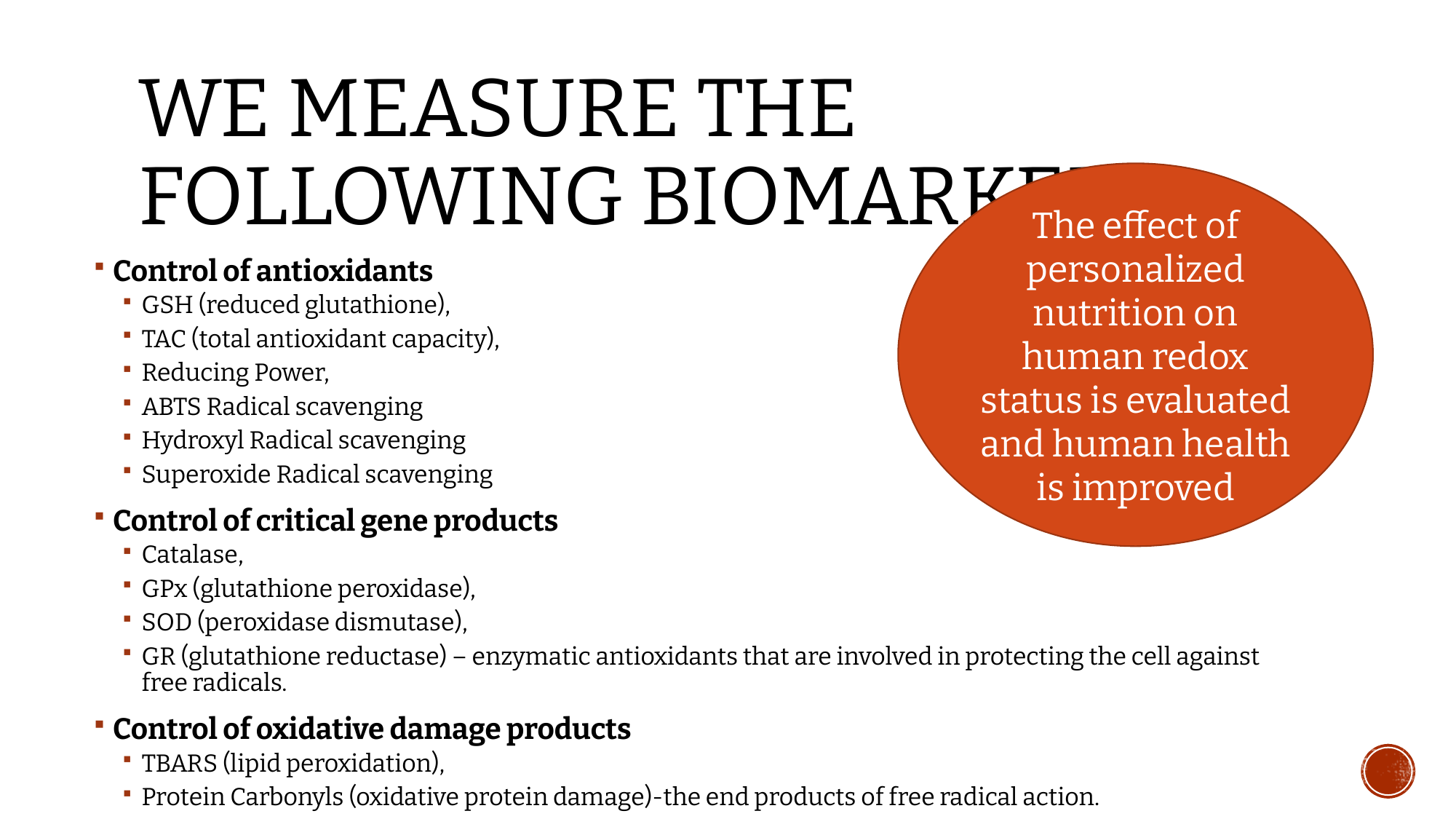

# We measure the following biomarkers
The effect of personalized nutrition on human redox status is evaluated and human health is improved
Control of antioxidants
GSH (reduced glutathione),
TAC (total antioxidant capacity),
Reducing Power,
ABTS Radical scavenging
Hydroxyl Radical scavenging
Superoxide Radical scavenging
Control of critical gene products
Catalase,
GPx (glutathione peroxidase),
SOD (peroxidase dismutase),
GR (glutathione reductase) – enzymatic antioxidants that are involved in protecting the cell against free radicals.
Control of oxidative damage products
TBARS (lipid peroxidation),
Protein Carbonyls (oxidative protein damage)-the end products of free radical action.